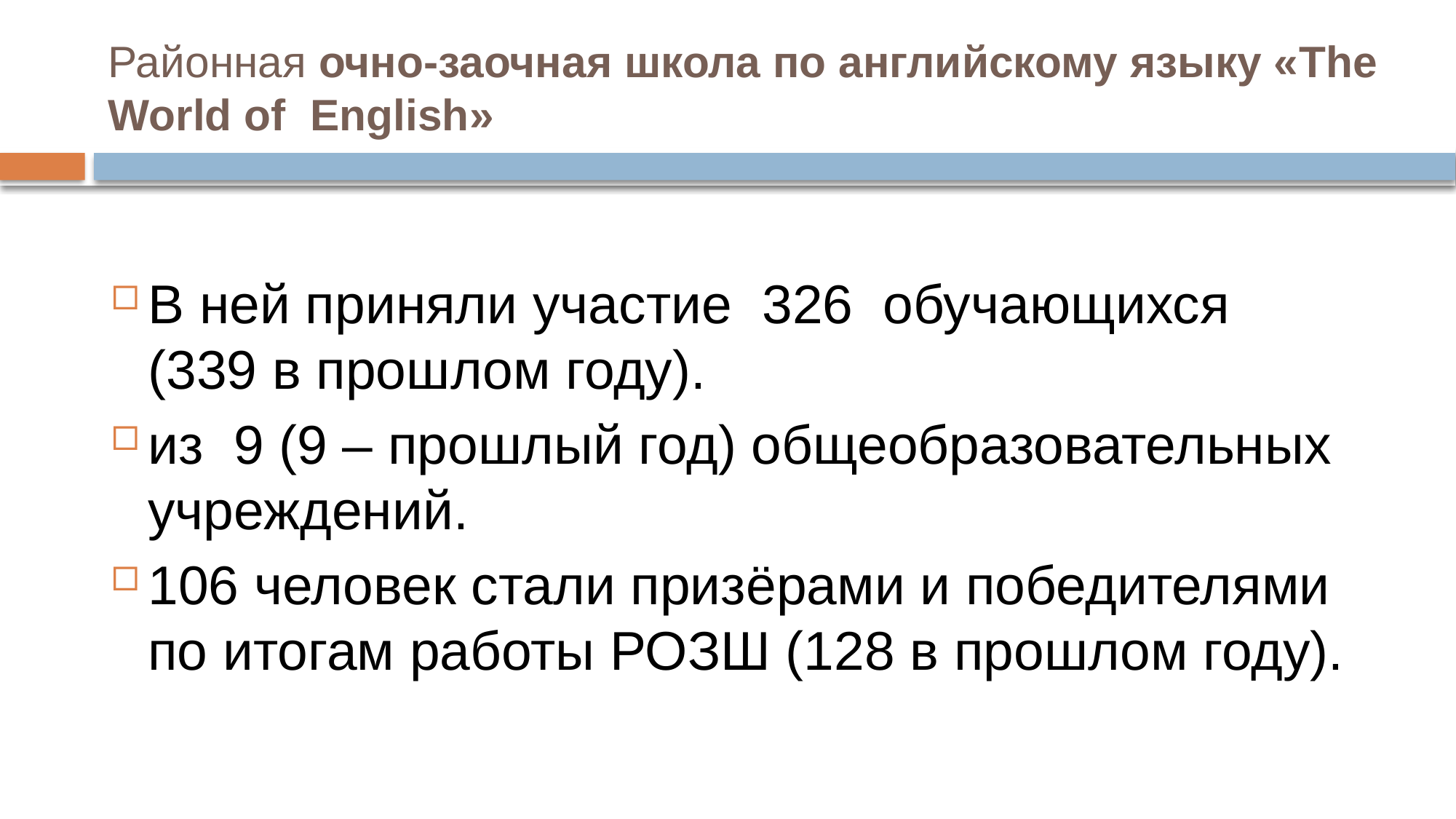

# Районная очно-заочная школа по английскому языку «The World of  English»
В ней приняли участие  326  обучающихся (339 в прошлом году).
из  9 (9 – прошлый год) общеобразовательных учреждений.
106 человек стали призёрами и победителями по итогам работы РОЗШ (128 в прошлом году).